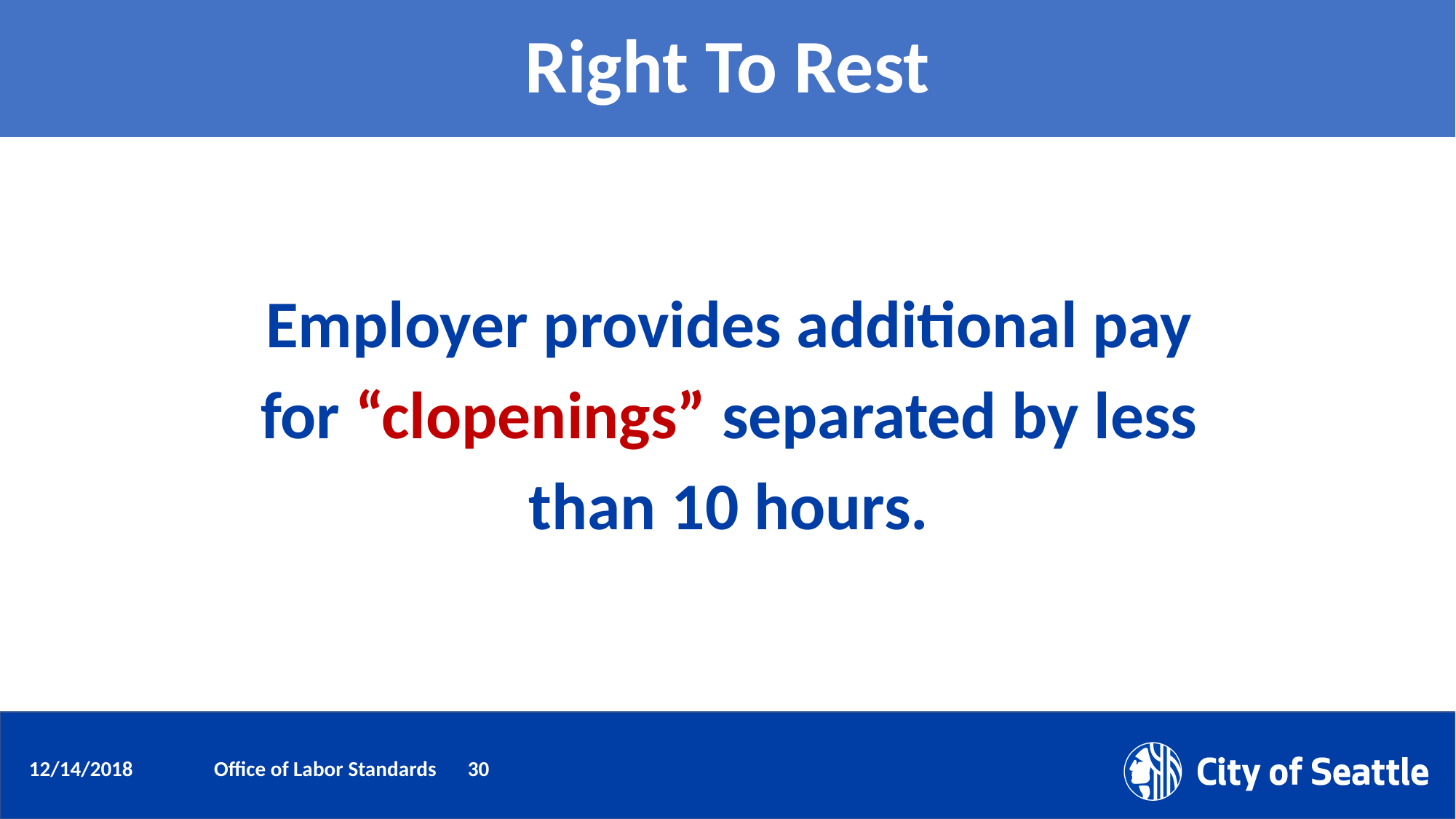

# Right To Rest
Employer provides additional pay for “clopenings” separated by less than 10 hours.